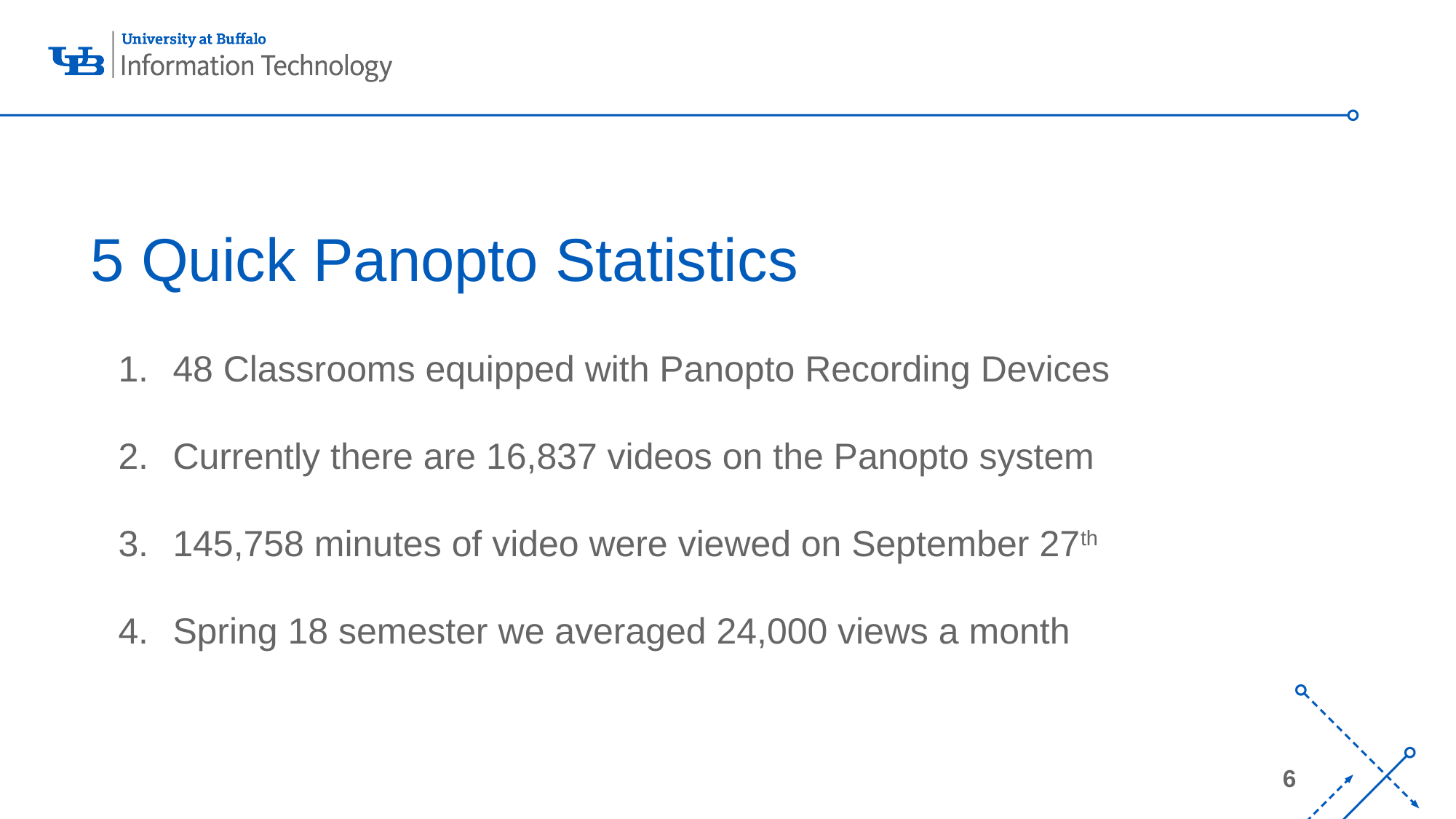

# 5 Quick Panopto Statistics
48 Classrooms equipped with Panopto Recording Devices
Currently there are 16,837 videos on the Panopto system
145,758 minutes of video were viewed on September 27th
Spring 18 semester we averaged 24,000 views a month